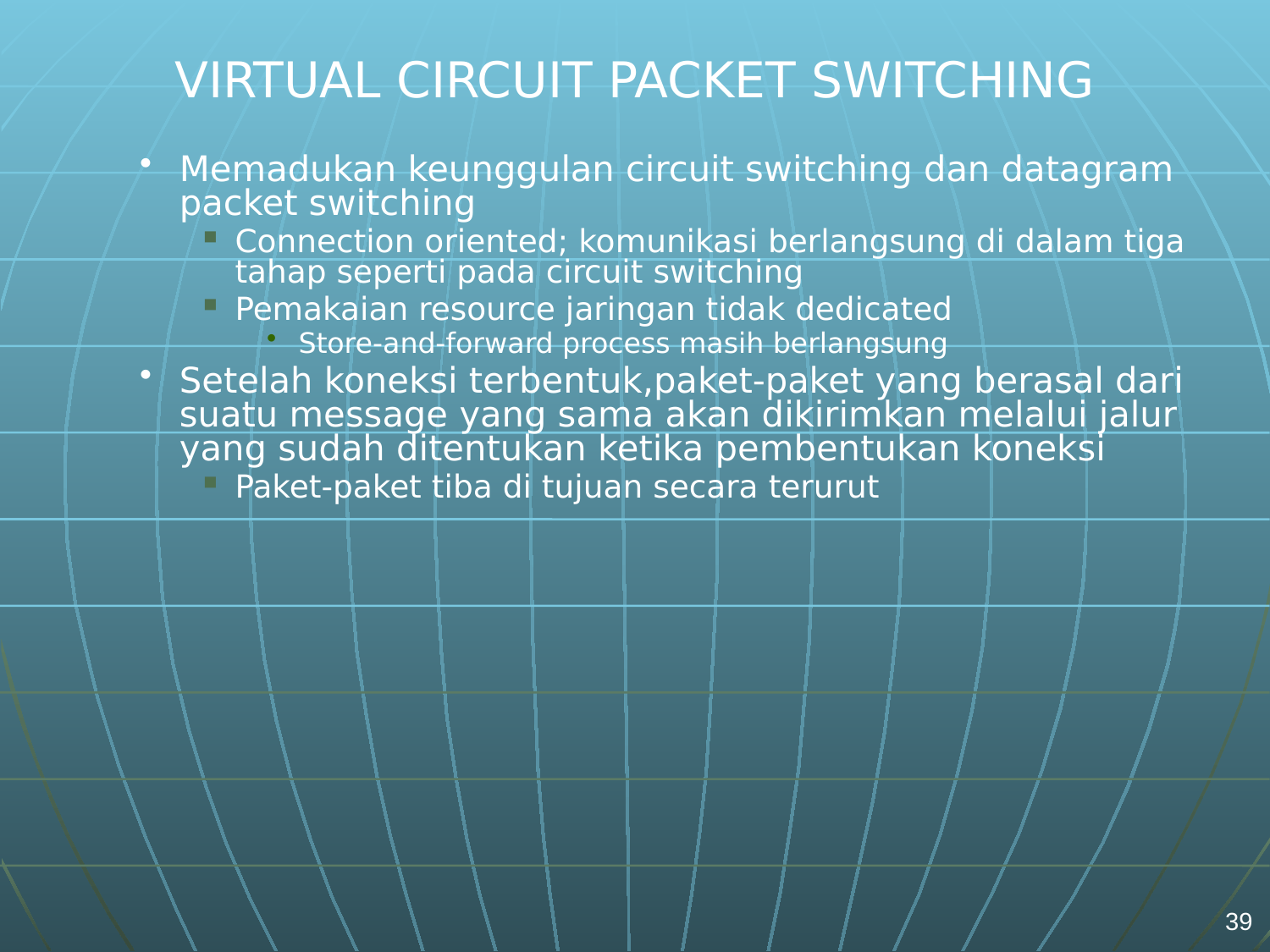

VIRTUAL CIRCUIT PACKET SWITCHING
Memadukan keunggulan circuit switching dan datagram packet switching
Connection oriented; komunikasi berlangsung di dalam tiga tahap seperti pada circuit switching
Pemakaian resource jaringan tidak dedicated
Store-and-forward process masih berlangsung
Setelah koneksi terbentuk,paket-paket yang berasal dari suatu message yang sama akan dikirimkan melalui jalur yang sudah ditentukan ketika pembentukan koneksi
Paket-paket tiba di tujuan secara terurut
39